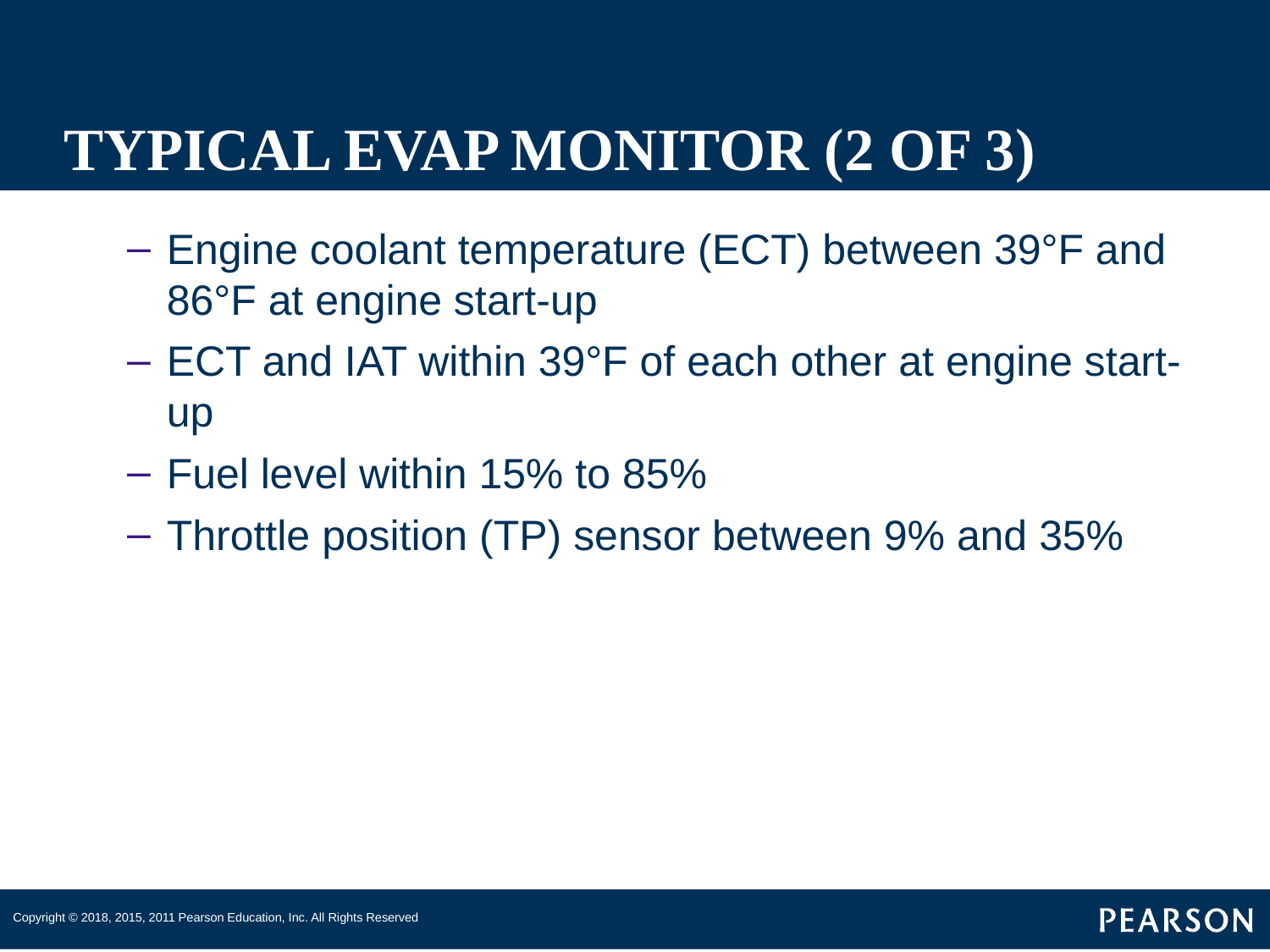

# TYPICAL EVAP MONITOR (2 OF 3)
Engine coolant temperature (ECT) between 39°F and 86°F at engine start-up
ECT and IAT within 39°F of each other at engine start-up
Fuel level within 15% to 85%
Throttle position (TP) sensor between 9% and 35%